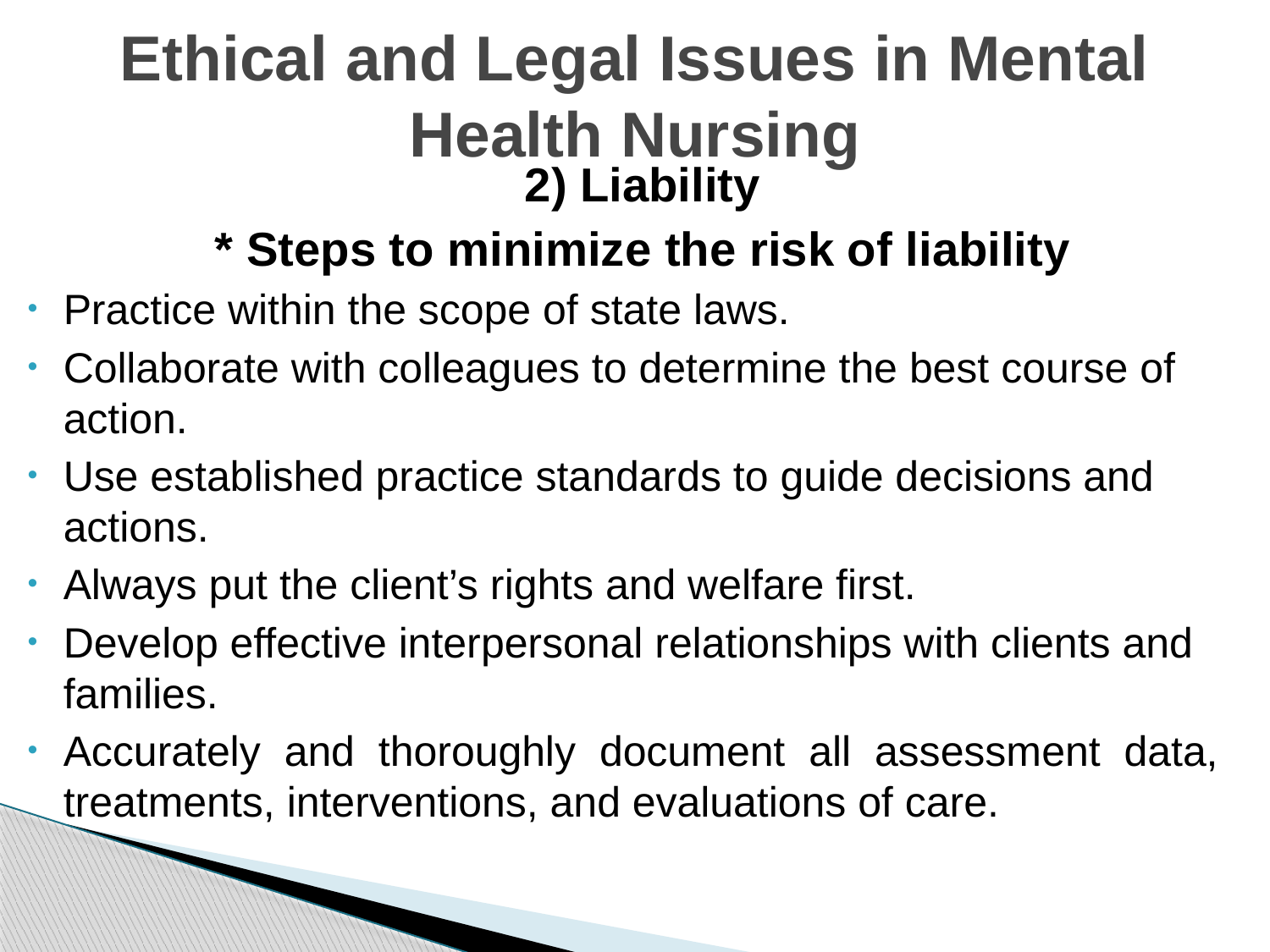

# Ethical and Legal Issues in Mental Health Nursing
2) Liability
* Steps to minimize the risk of liability
Practice within the scope of state laws.
Collaborate with colleagues to determine the best course of action.
Use established practice standards to guide decisions and actions.
Always put the client’s rights and welfare first.
Develop effective interpersonal relationships with clients and families.
Accurately  and  thoroughly  document  all  assessment  data,  treatments, interventions, and evaluations of care.